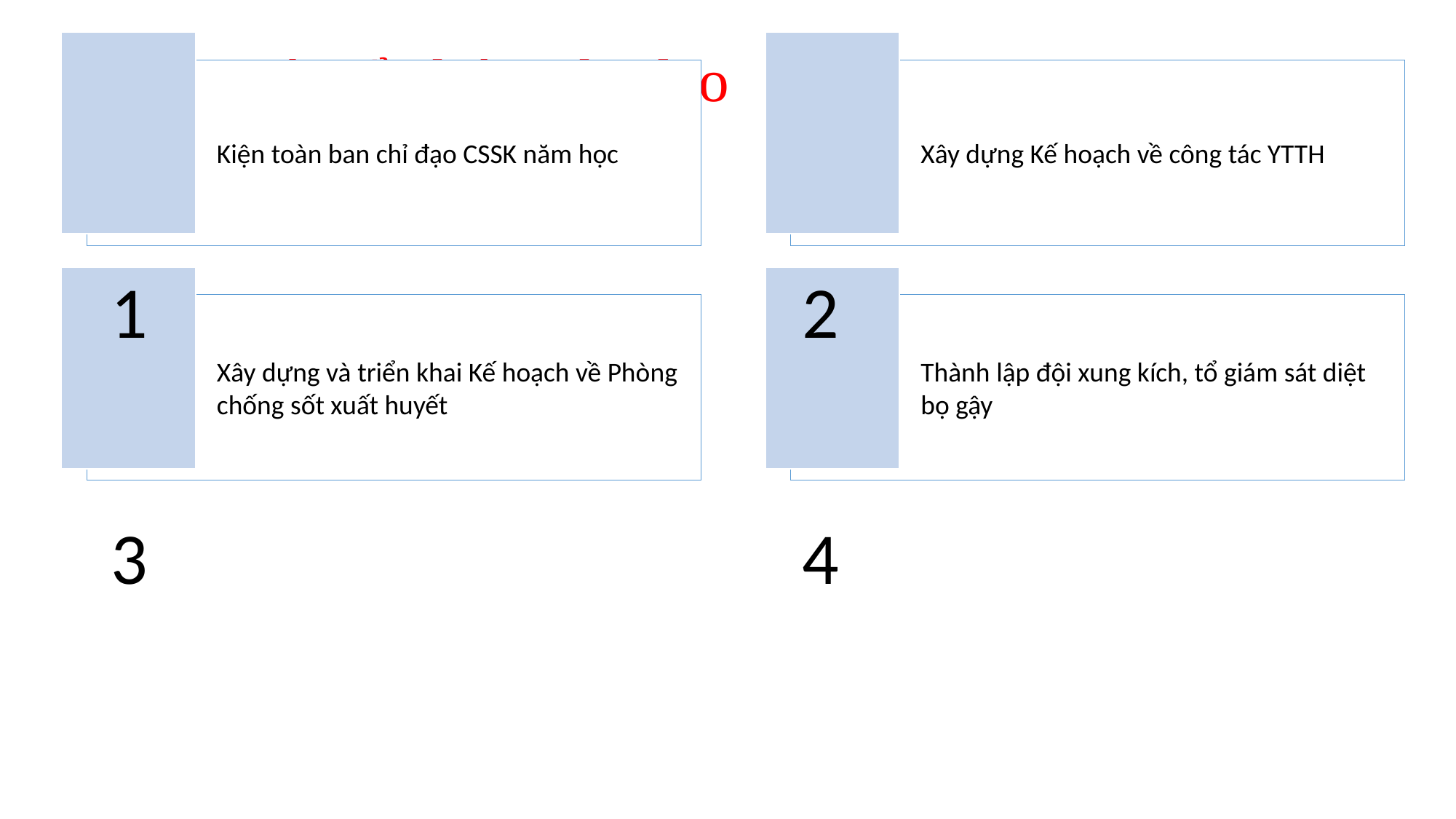

Kiện toàn ban chỉ đạo CSSK năm học
Xây dựng Kế hoạch về công tác YTTH
Xây dựng và triển khai Kế hoạch về Phòng chống sốt xuất huyết
Thành lập đội xung kích, tổ giám sát diệt bọ gậy
Công tác tổ chức, chỉ đạo
2
1
3
4